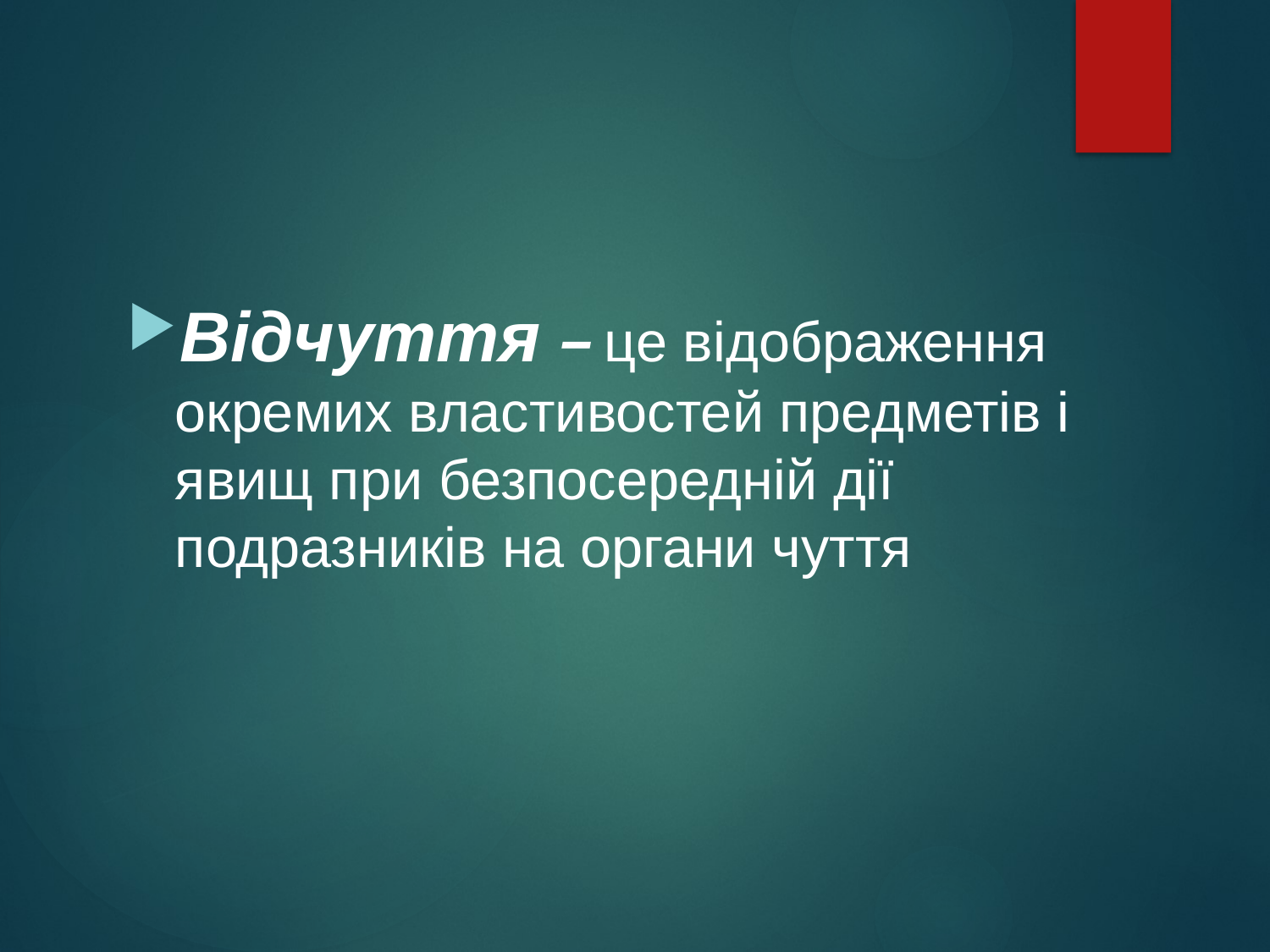

#
Відчуття – це відображення окремих властивостей предметів і явищ при безпосередній дії подразників на органи чуття